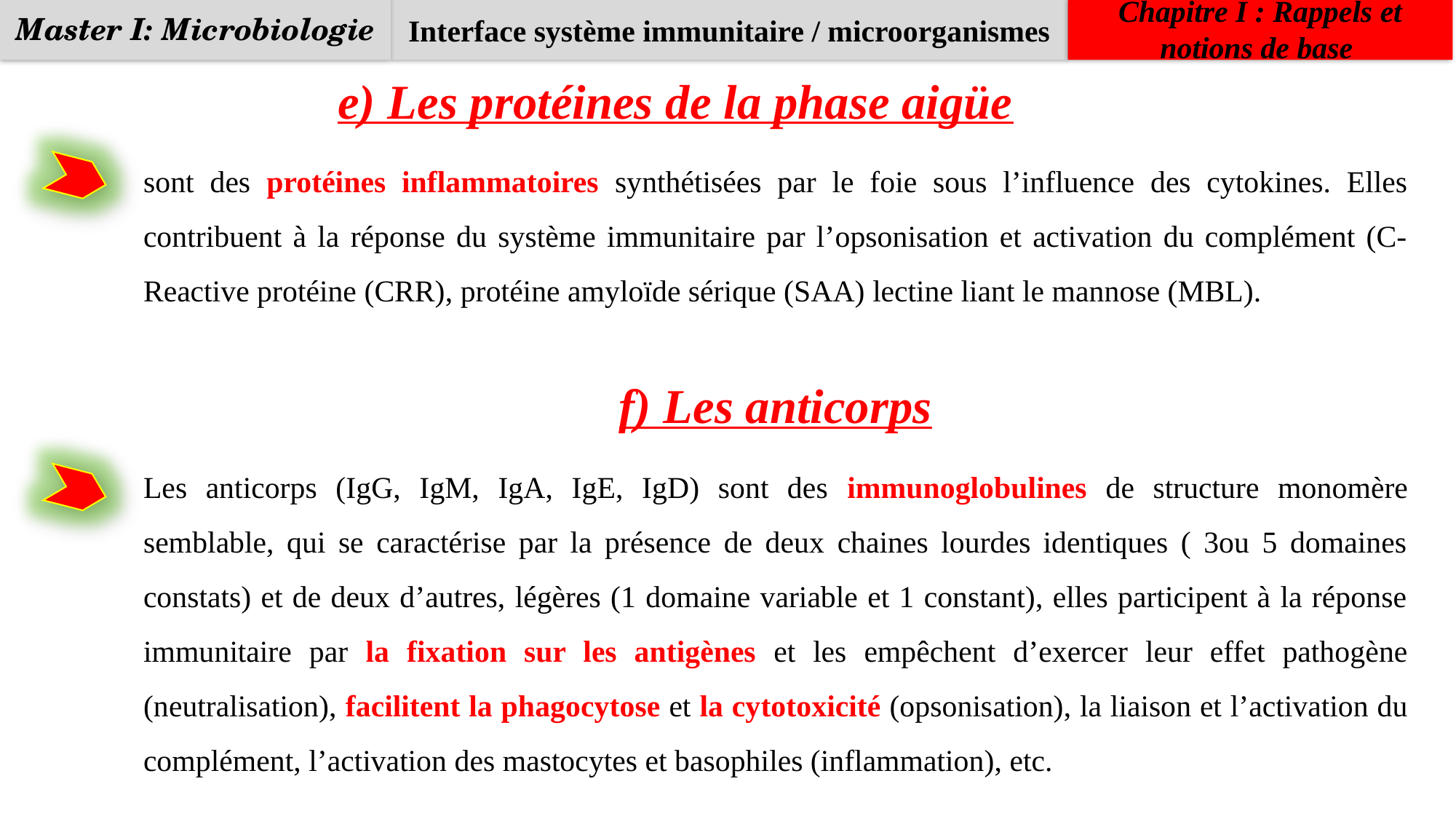

Interface système immunitaire / microorganismes
Chapitre I : Rappels et notions de base
Master I: Microbiologie
e) Les protéines de la phase aigüe
sont des protéines inflammatoires synthétisées par le foie sous l’influence des cytokines. Elles contribuent à la réponse du système immunitaire par l’opsonisation et activation du complément (C-Reactive protéine (CRR), protéine amyloïde sérique (SAA) lectine liant le mannose (MBL).

f) Les anticorps
Les anticorps (IgG, IgM, IgA, IgE, IgD) sont des immunoglobulines de structure monomère semblable, qui se caractérise par la présence de deux chaines lourdes identiques ( 3ou 5 domaines constats) et de deux d’autres, légères (1 domaine variable et 1 constant), elles participent à la réponse immunitaire par la fixation sur les antigènes et les empêchent d’exercer leur effet pathogène (neutralisation), facilitent la phagocytose et la cytotoxicité (opsonisation), la liaison et l’activation du complément, l’activation des mastocytes et basophiles (inflammation), etc.